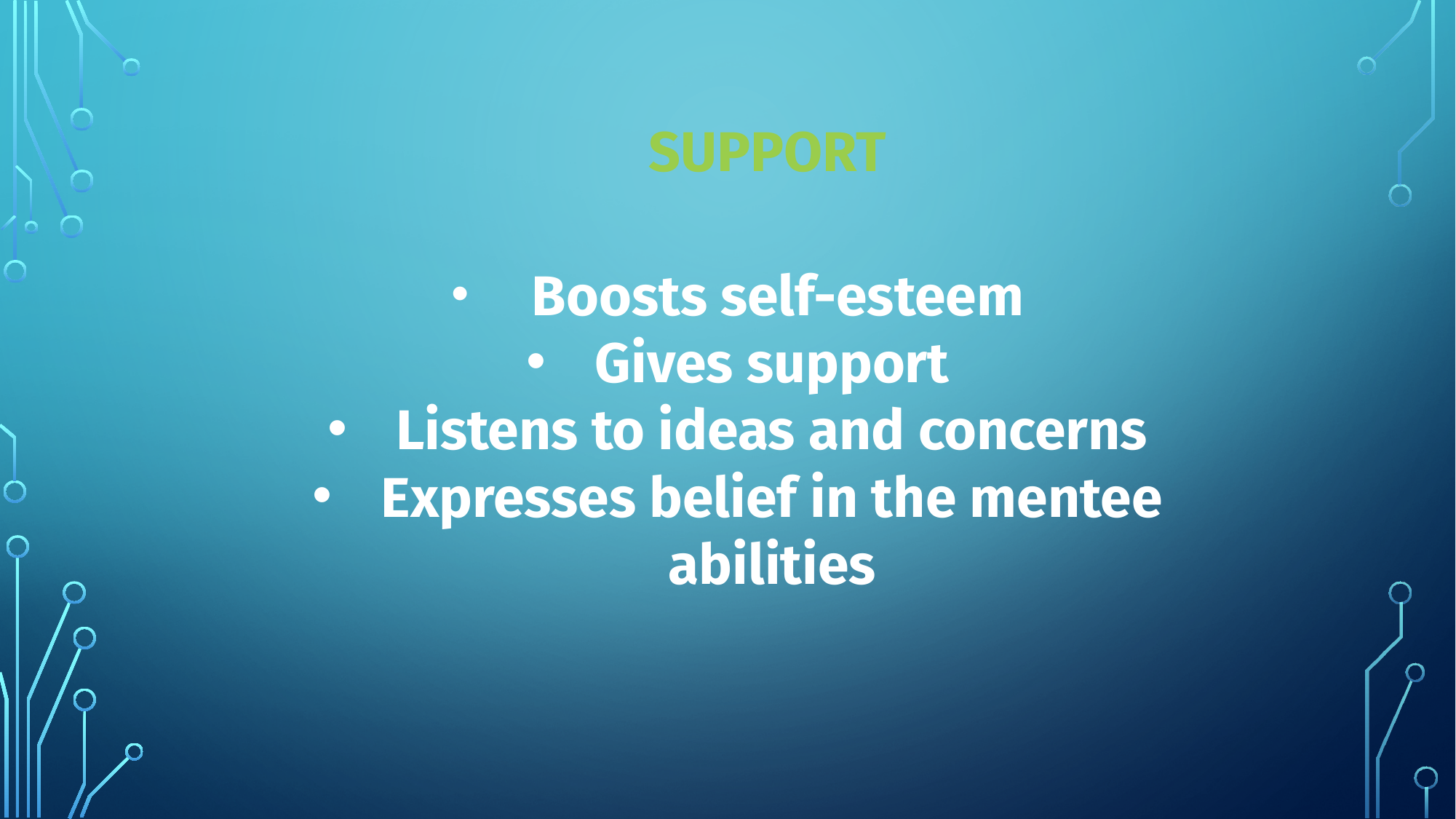

# Support

 Boosts self-esteem
Gives support
Listens to ideas and concerns
Expresses belief in the mentee abilities